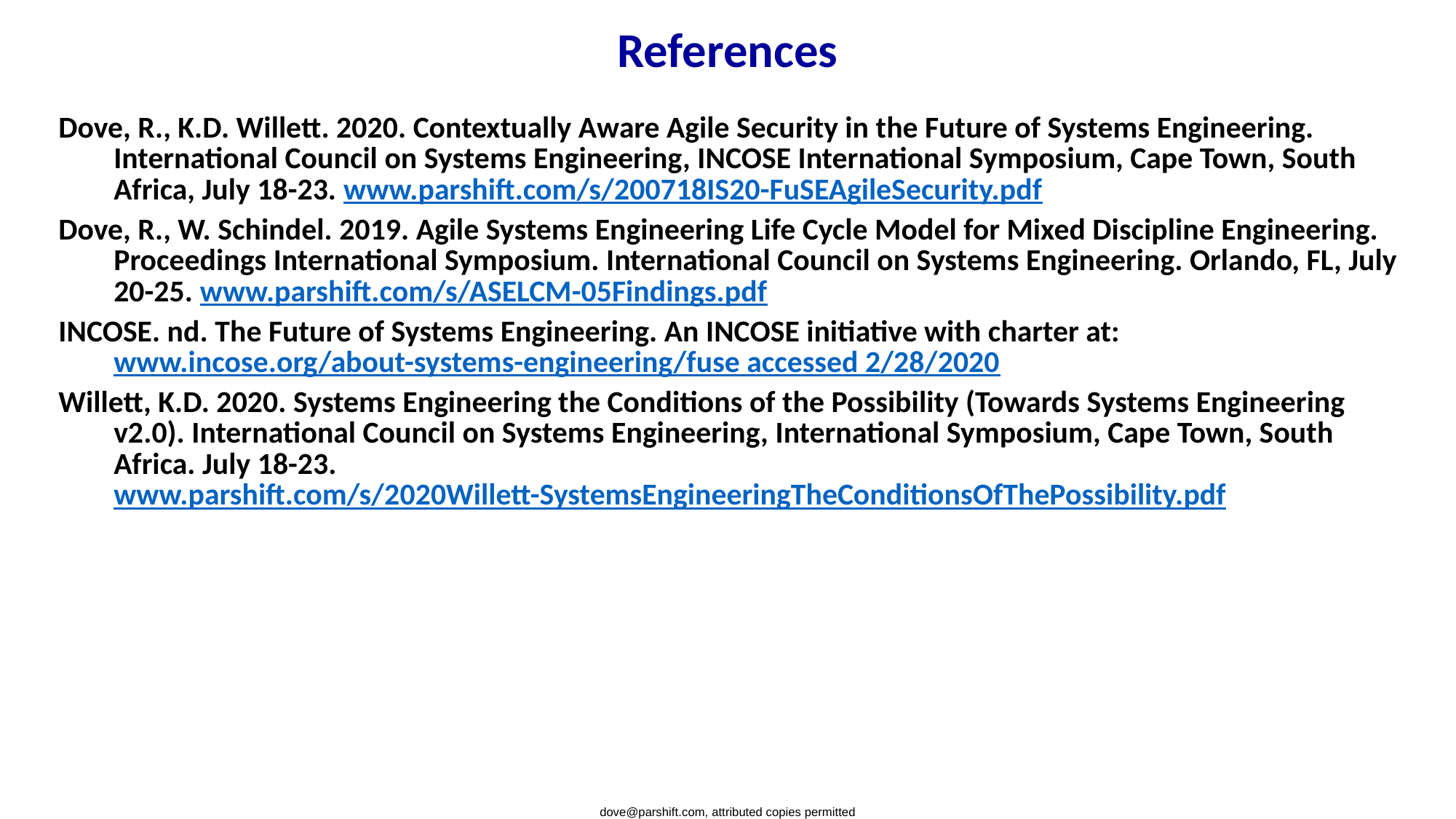

# References
Dove, R., K.D. Willett. 2020. Contextually Aware Agile Security in the Future of Systems Engineering. International Council on Systems Engineering, INCOSE International Symposium, Cape Town, South Africa, July 18-23. www.parshift.com/s/200718IS20-FuSEAgileSecurity.pdf
Dove, R., W. Schindel. 2019. Agile Systems Engineering Life Cycle Model for Mixed Discipline Engineering. Proceedings International Symposium. International Council on Systems Engineering. Orlando, FL, July 20-25. www.parshift.com/s/ASELCM-05Findings.pdf
INCOSE. nd. The Future of Systems Engineering. An INCOSE initiative with charter at: www.incose.org/about-systems-engineering/fuse accessed 2/28/2020
Willett, K.D. 2020. Systems Engineering the Conditions of the Possibility (Towards Systems Engineering v2.0). International Council on Systems Engineering, International Symposium, Cape Town, South Africa. July 18-23.
www.parshift.com/s/2020Willett-SystemsEngineeringTheConditionsOfThePossibility.pdf